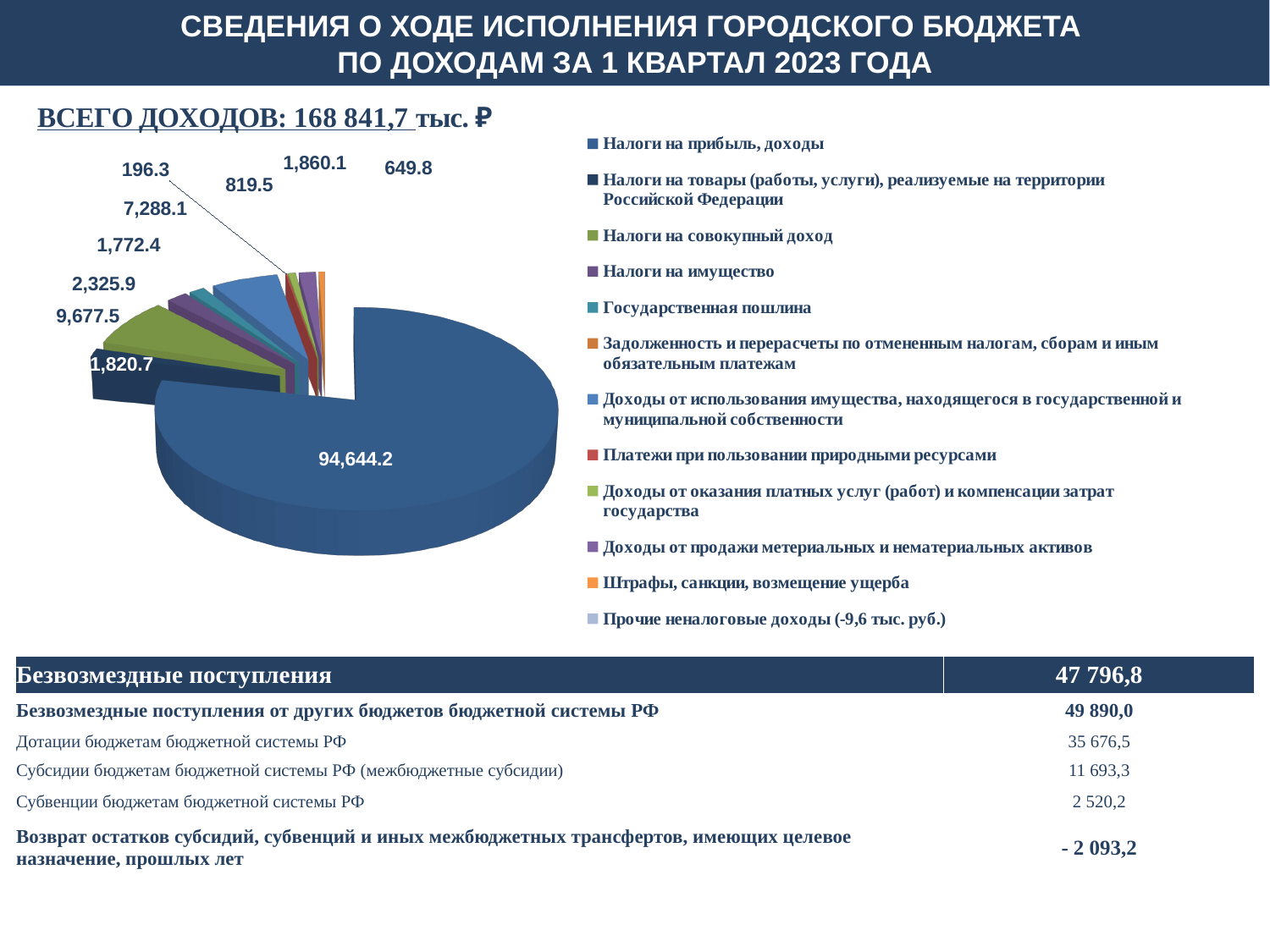

Сведения о ходе исполнения городского бюджета
по доходам за 1 квартал 2023 года

[unsupported chart]

| Безвозмездные поступления | 47 796,8 |
| --- | --- |
| Безвозмездные поступления от других бюджетов бюджетной системы РФ | 49 890,0 |
| Дотации бюджетам бюджетной системы РФ | 35 676,5 |
| Субсидии бюджетам бюджетной системы РФ (межбюджетные субсидии) | 11 693,3 |
| Субвенции бюджетам бюджетной системы РФ | 2 520,2 |
| Возврат остатков субсидий, субвенций и иных межбюджетных трансфертов, имеющих целевое назначение, прошлых лет | - 2 093,2 |